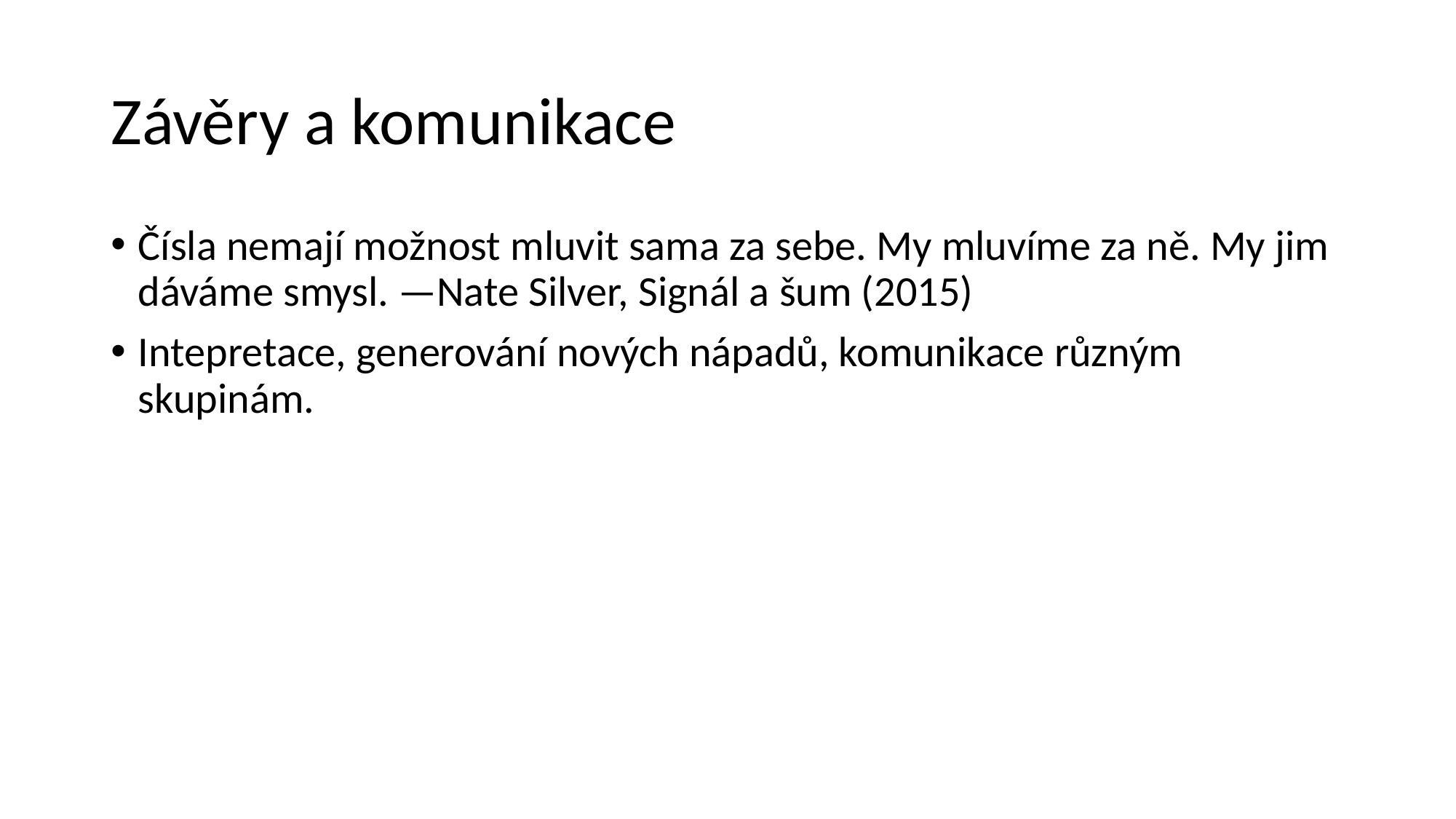

# Závěry a komunikace
Čísla nemají možnost mluvit sama za sebe. My mluvíme za ně. My jim dáváme smysl. —Nate Silver, Signál a šum (2015)
Intepretace, generování nových nápadů, komunikace různým skupinám.